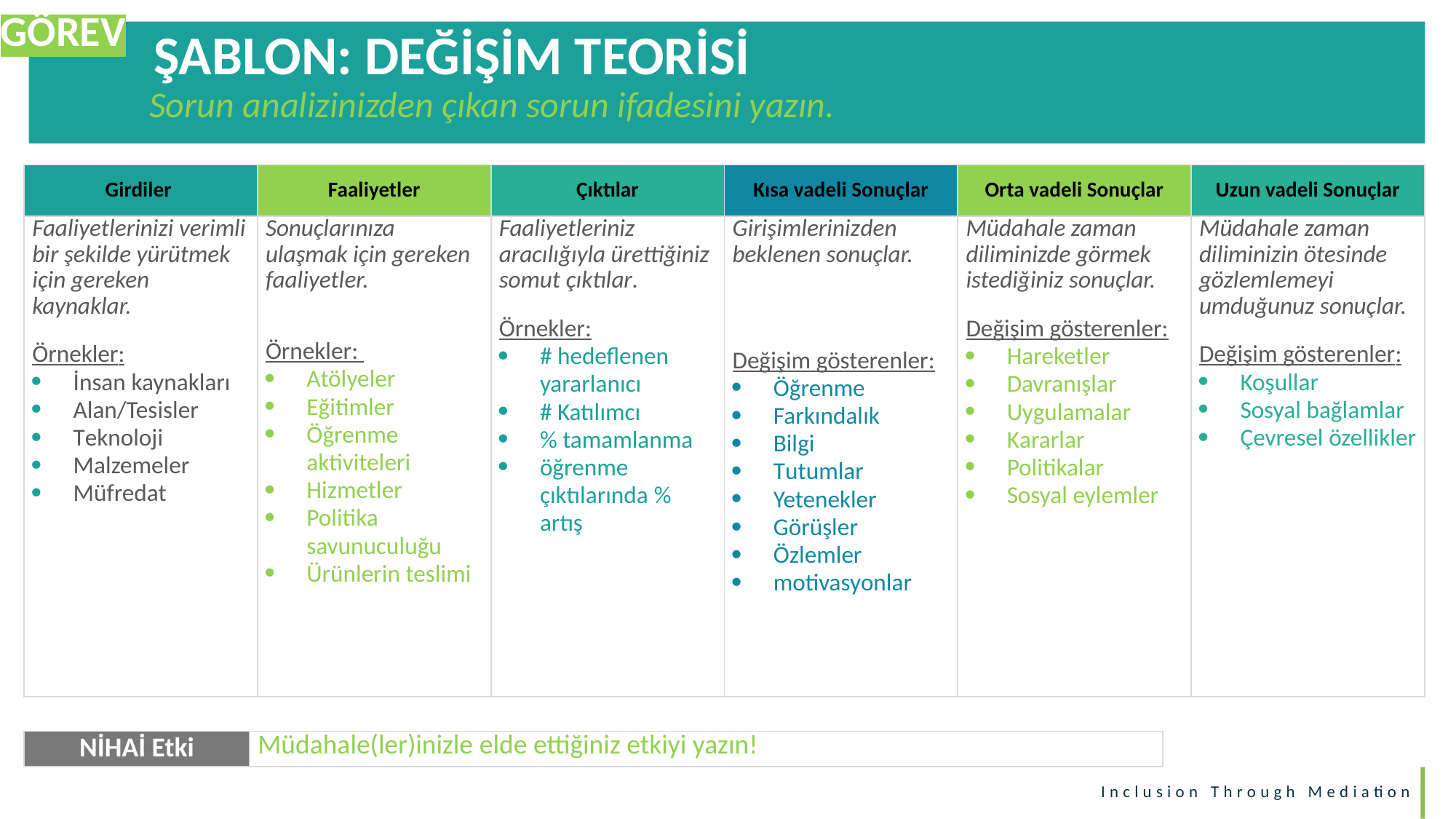

GÖREV
ŞABLON: DEĞİŞİM TEORİSİ
      Sorun analizinizden çıkan sorun ifadesini yazın.
| Girdiler | Faaliyetler | Çıktılar | Kısa vadeli Sonuçlar | Orta vadeli Sonuçlar | Uzun vadeli Sonuçlar |
| --- | --- | --- | --- | --- | --- |
| Faaliyetlerinizi verimli bir şekilde yürütmek için gereken kaynaklar.  Örnekler: İnsan kaynakları Alan/Tesisler Teknoloji Malzemeler Müfredat | Sonuçlarınıza ulaşmak için gereken faaliyetler.    Örnekler: Atölyeler Eğitimler Öğrenme aktiviteleri Hizmetler Politika savunuculuğu Ürünlerin teslimi | Faaliyetleriniz aracılığıyla ürettiğiniz somut çıktılar.  Örnekler: # hedeflenen yararlanıcı # Katılımcı % tamamlanma öğrenme çıktılarında % artış | Girişimlerinizden beklenen sonuçlar.   Değişim gösterenler: Öğrenme Farkındalık Bilgi Tutumlar Yetenekler Görüşler Özlemler motivasyonlar | Müdahale zaman diliminizde görmek istediğiniz sonuçlar.   Değişim gösterenler: Hareketler Davranışlar Uygulamalar Kararlar Politikalar Sosyal eylemler | Müdahale zaman diliminizin ötesinde gözlemlemeyi umduğunuz sonuçlar.   Değişim gösterenler: Koşullar Sosyal bağlamlar Çevresel özellikler |
| NİHAİ Etki | Müdahale(ler)inizle elde ettiğiniz etkiyi yazın! |
| --- | --- |